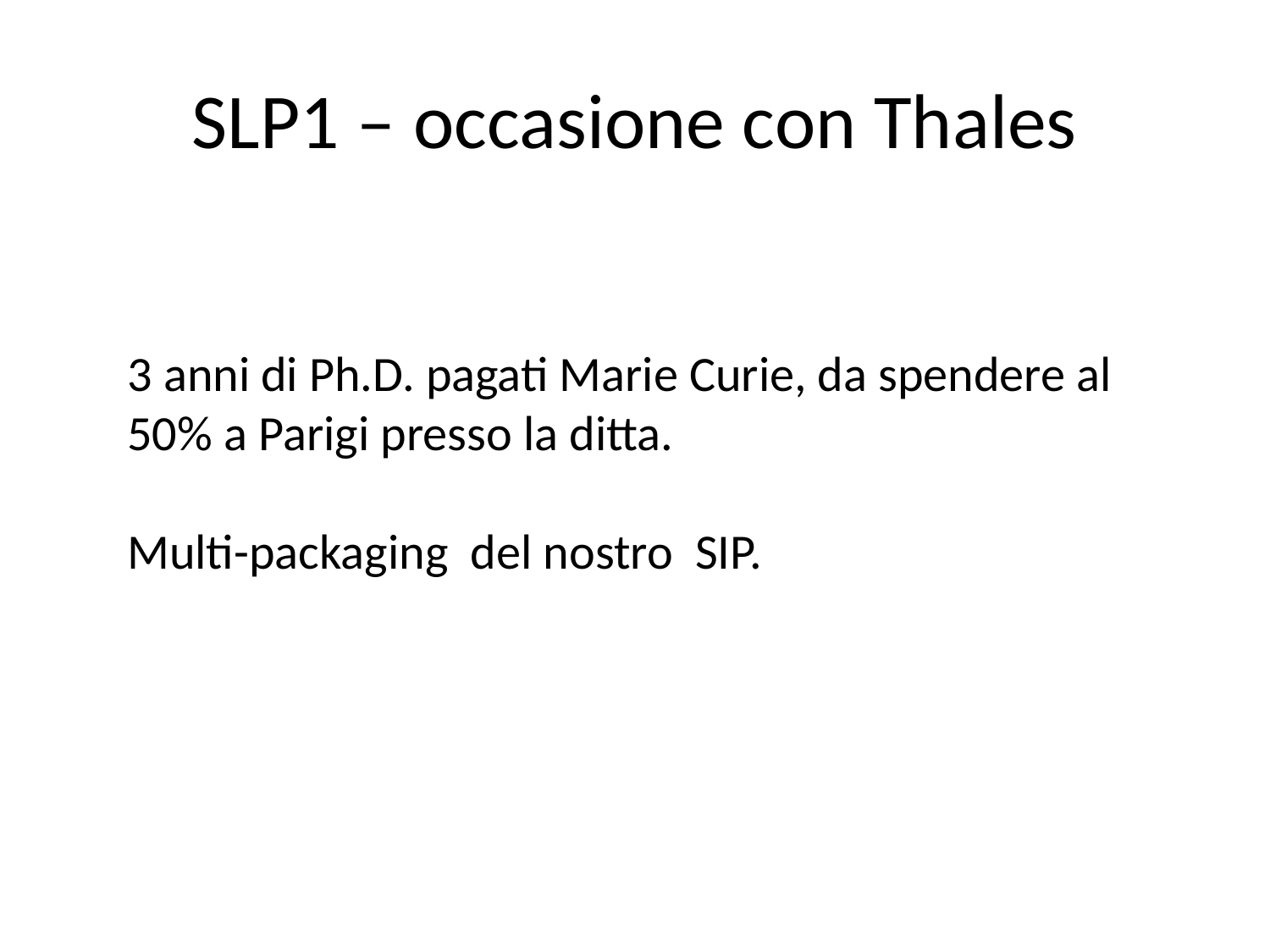

# SLP1 – occasione con Thales
3 anni di Ph.D. pagati Marie Curie, da spendere al 50% a Parigi presso la ditta.

Multi-packaging  del nostro  SIP.